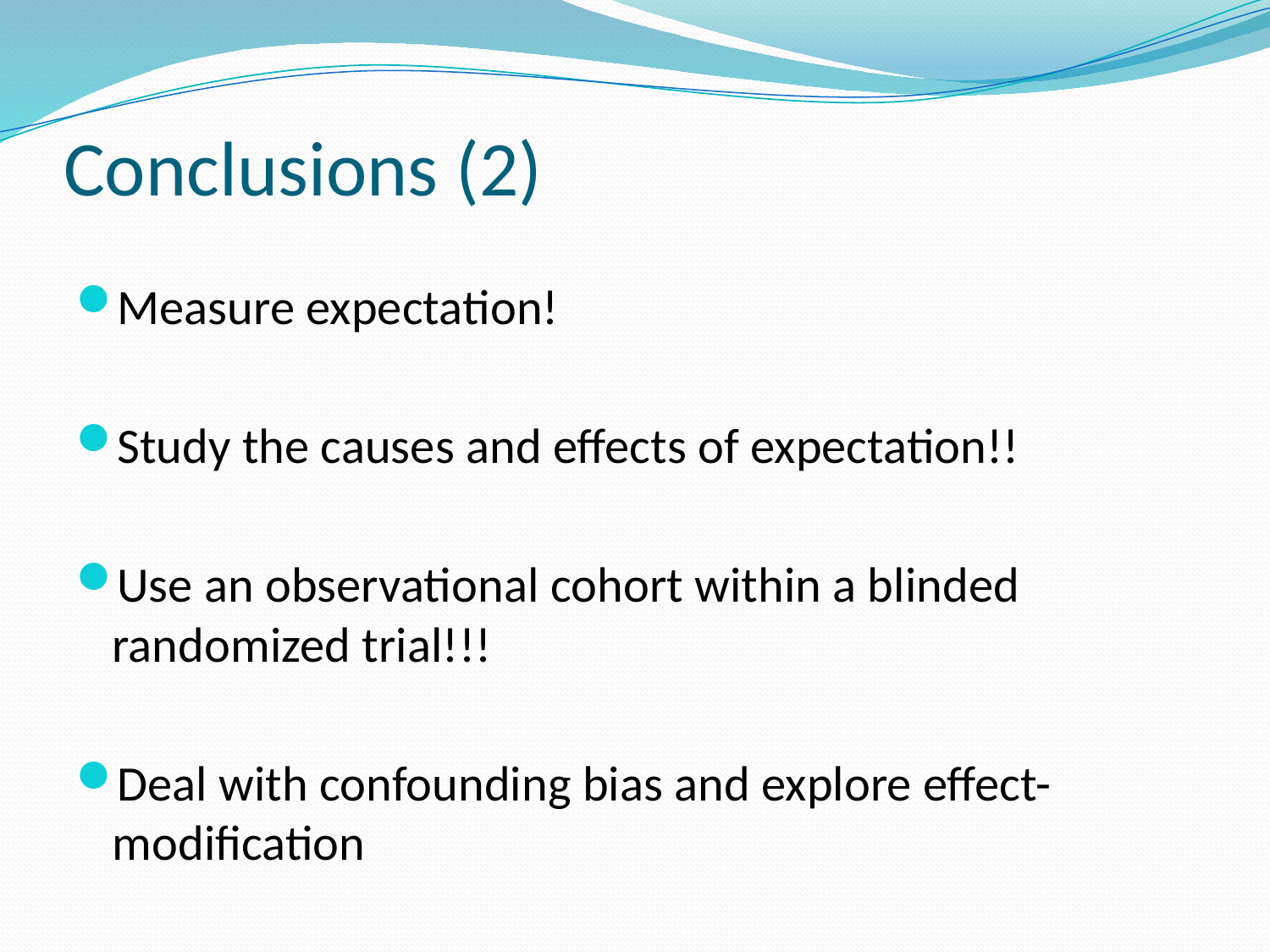

# Conclusions (2)
Measure expectation!

Study the causes and effects of expectation!!

Use an observational cohort within a blinded randomized trial!!!

Deal with confounding bias and explore effect-modification